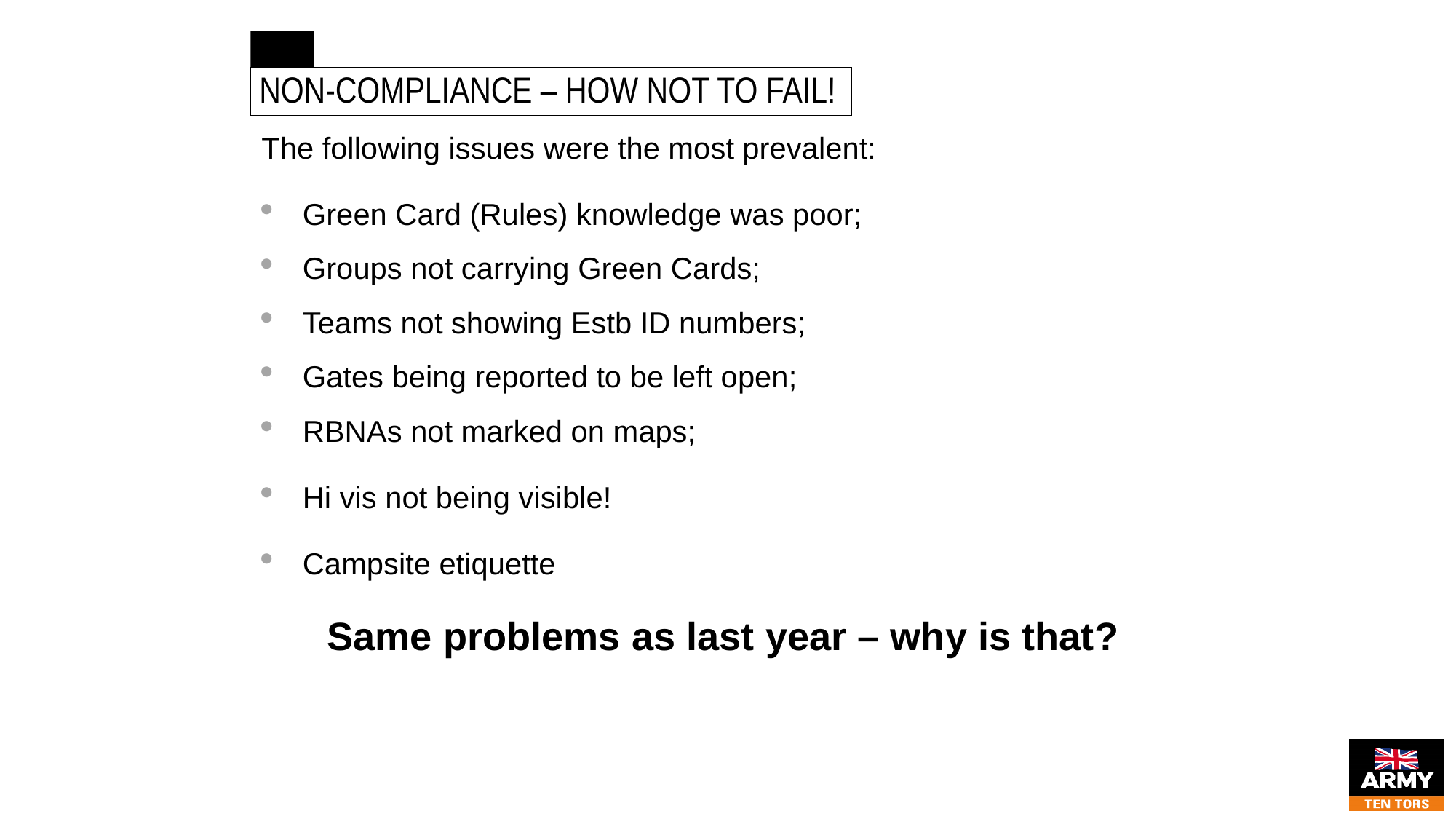

# ECM
Non-compliance – how not to fail!

The following issues were the most prevalent:
Green Card (Rules) knowledge was poor;
Groups not carrying Green Cards;
Teams not showing Estb ID numbers;
Gates being reported to be left open;
RBNAs not marked on maps;
Hi vis not being visible!
Campsite etiquette
Same problems as last year – why is that?